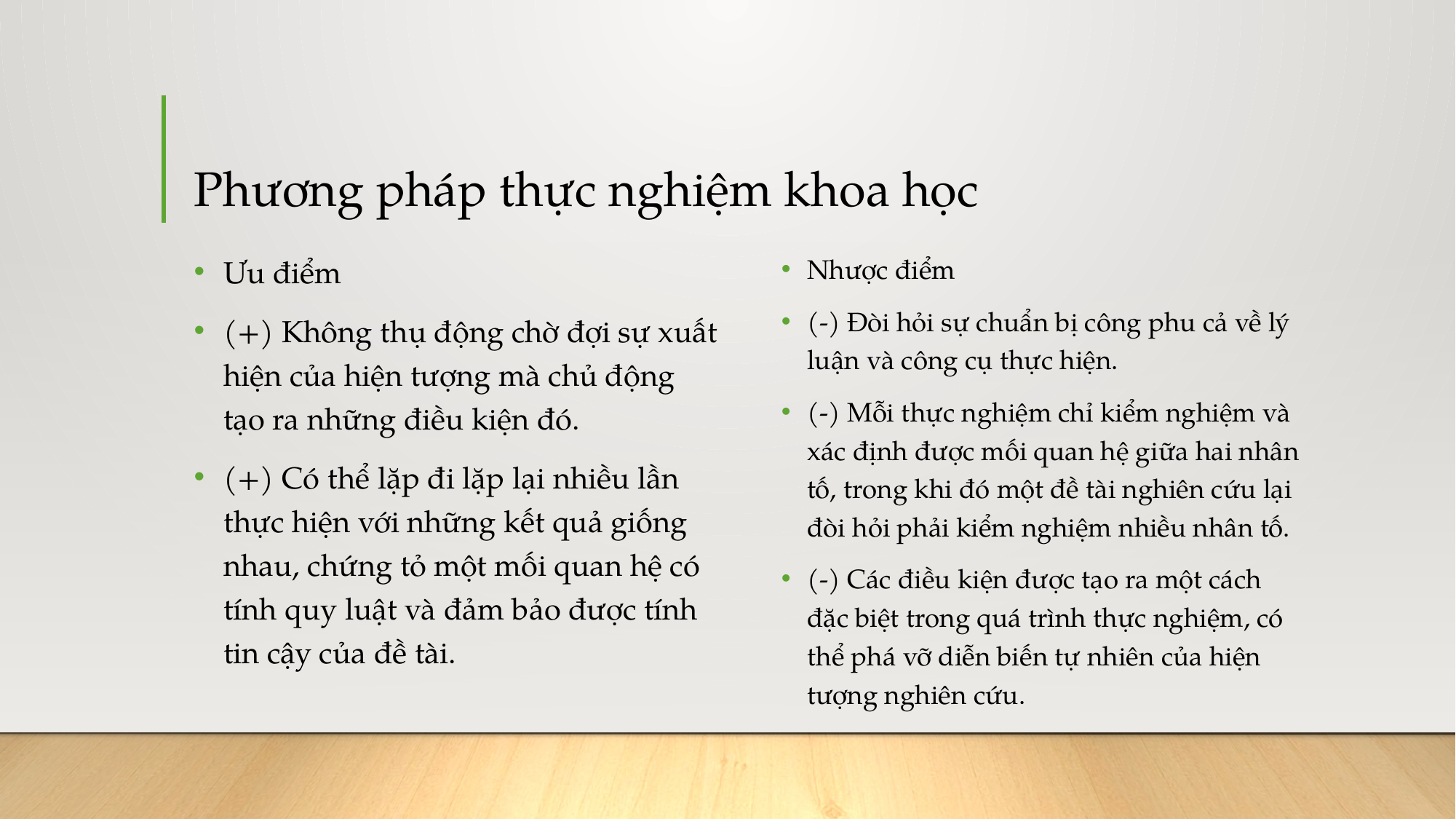

# Phương pháp thực nghiệm khoa học
Ưu điểm
(+) Không thụ động chờ đợi sự xuất hiện của hiện tượng mà chủ động tạo ra những điều kiện đó.
(+) Có thể lặp đi lặp lại nhiều lần thực hiện với những kết quả giống nhau, chứng tỏ một mối quan hệ có tính quy luật và đảm bảo được tính tin cậy của đề tài.
Nhược điểm
(-) Đòi hỏi sự chuẩn bị công phu cả về lý luận và công cụ thực hiện.
(-) Mỗi thực nghiệm chỉ kiểm nghiệm và xác định được mối quan hệ giữa hai nhân tố, trong khi đó một đề tài nghiên cứu lại đòi hỏi phải kiểm nghiệm nhiều nhân tố.
(-) Các điều kiện được tạo ra một cách đặc biệt trong quá trình thực nghiệm, có thể phá vỡ diễn biến tự nhiên của hiện tượng nghiên cứu.